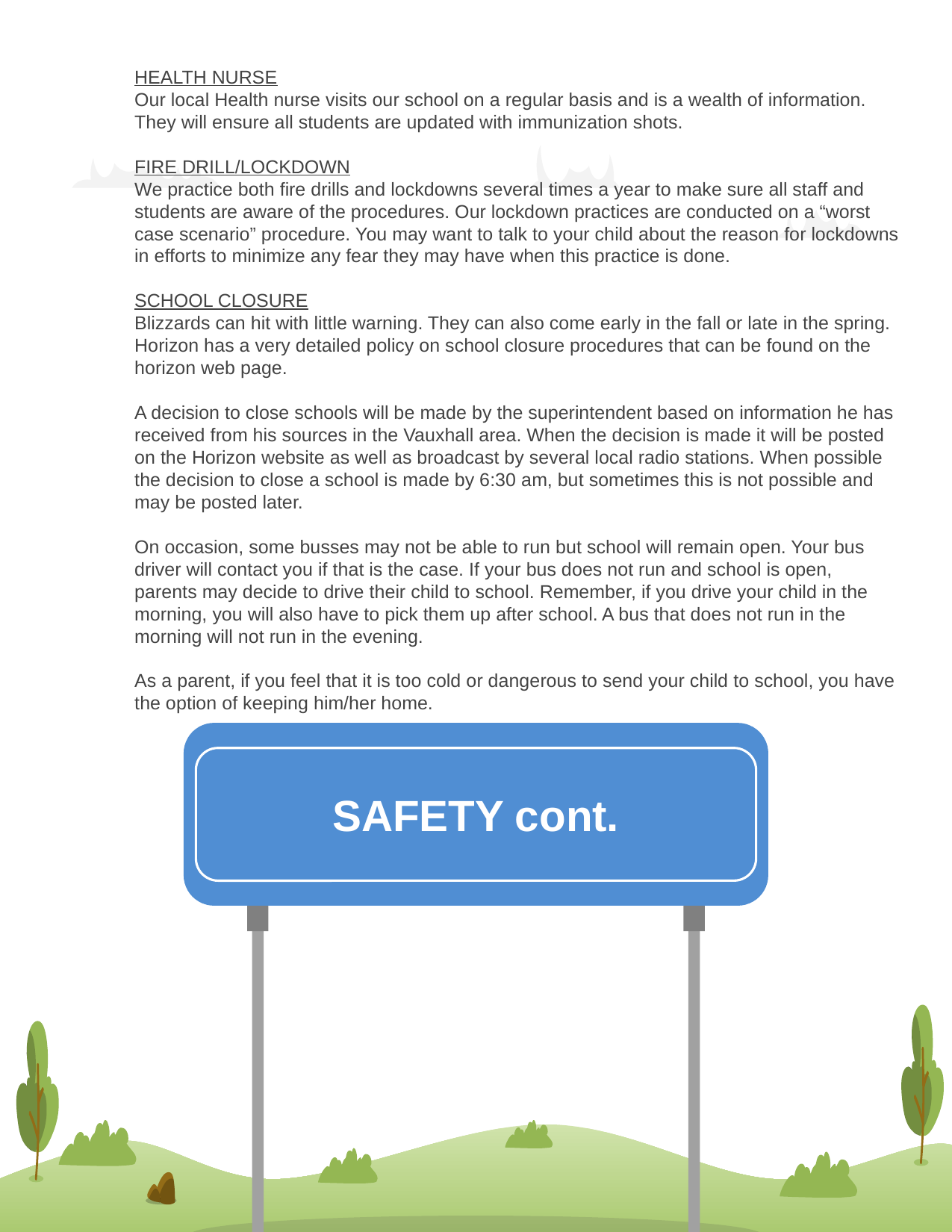

HEALTH NURSE
Our local Health nurse visits our school on a regular basis and is a wealth of information. They will ensure all students are updated with immunization shots.

FIRE DRILL/LOCKDOWN
We practice both fire drills and lockdowns several times a year to make sure all staff and students are aware of the procedures. Our lockdown practices are conducted on a “worst case scenario” procedure. You may want to talk to your child about the reason for lockdowns in efforts to minimize any fear they may have when this practice is done.

SCHOOL CLOSURE
Blizzards can hit with little warning. They can also come early in the fall or late in the spring. Horizon has a very detailed policy on school closure procedures that can be found on the horizon web page.

A decision to close schools will be made by the superintendent based on information he has received from his sources in the Vauxhall area. When the decision is made it will be posted on the Horizon website as well as broadcast by several local radio stations. When possible the decision to close a school is made by 6:30 am, but sometimes this is not possible and may be posted later.

On occasion, some busses may not be able to run but school will remain open. Your bus driver will contact you if that is the case. If your bus does not run and school is open, parents may decide to drive their child to school. Remember, if you drive your child in the morning, you will also have to pick them up after school. A bus that does not run in the morning will not run in the evening.

As a parent, if you feel that it is too cold or dangerous to send your child to school, you have the option of keeping him/her home.

# SAFETY cont.